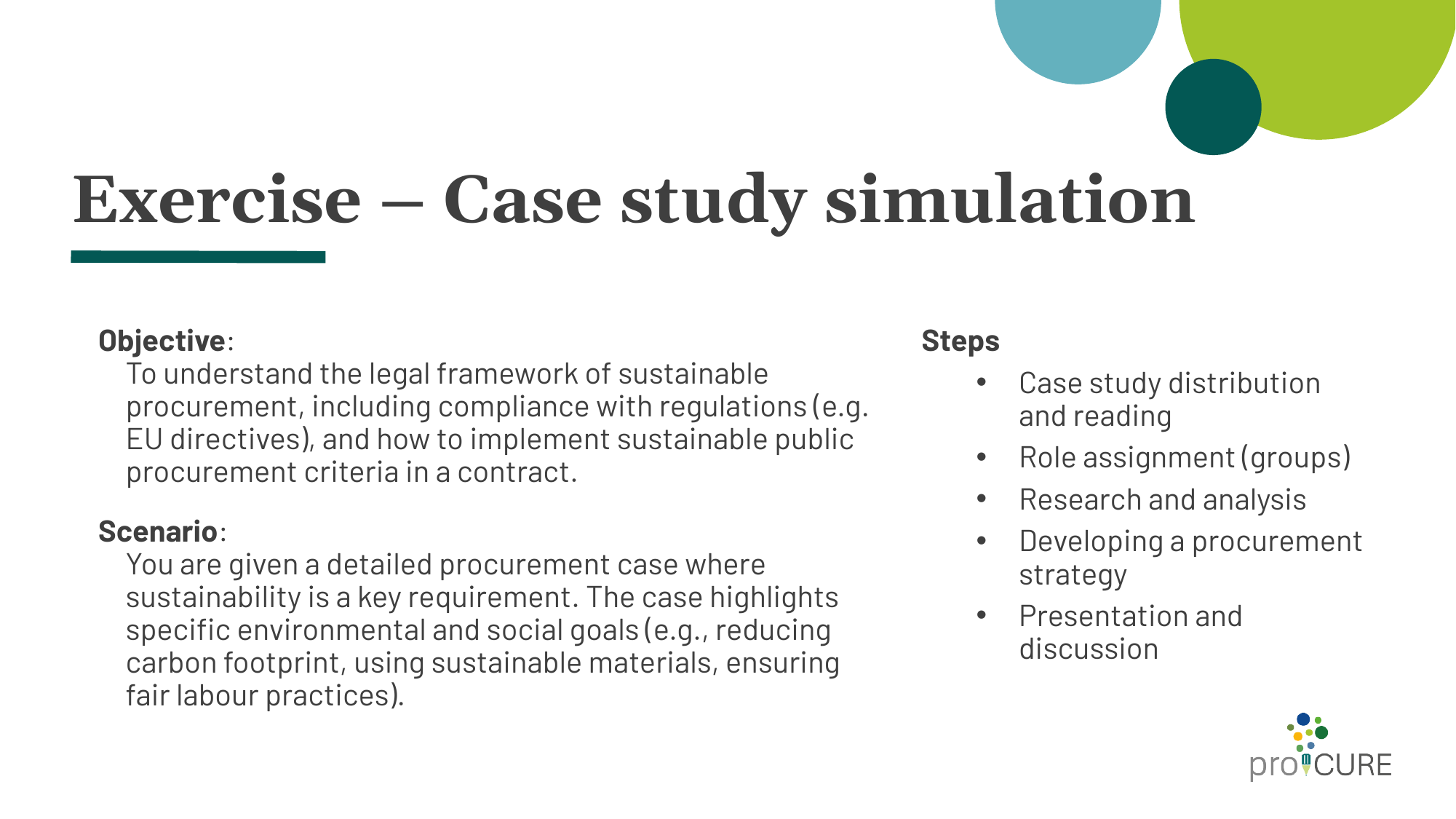

# Exercise – Case study simulation
Objective:
To understand the legal framework of sustainable procurement, including compliance with regulations (e.g. EU directives), and how to implement sustainable public procurement criteria in a contract.
Scenario:
You are given a detailed procurement case where sustainability is a key requirement. The case highlights specific environmental and social goals (e.g., reducing carbon footprint, using sustainable materials, ensuring fair labour practices).

Steps
Case study distribution and reading
Role assignment (groups)
Research and analysis
Developing a procurement strategy
Presentation and discussion